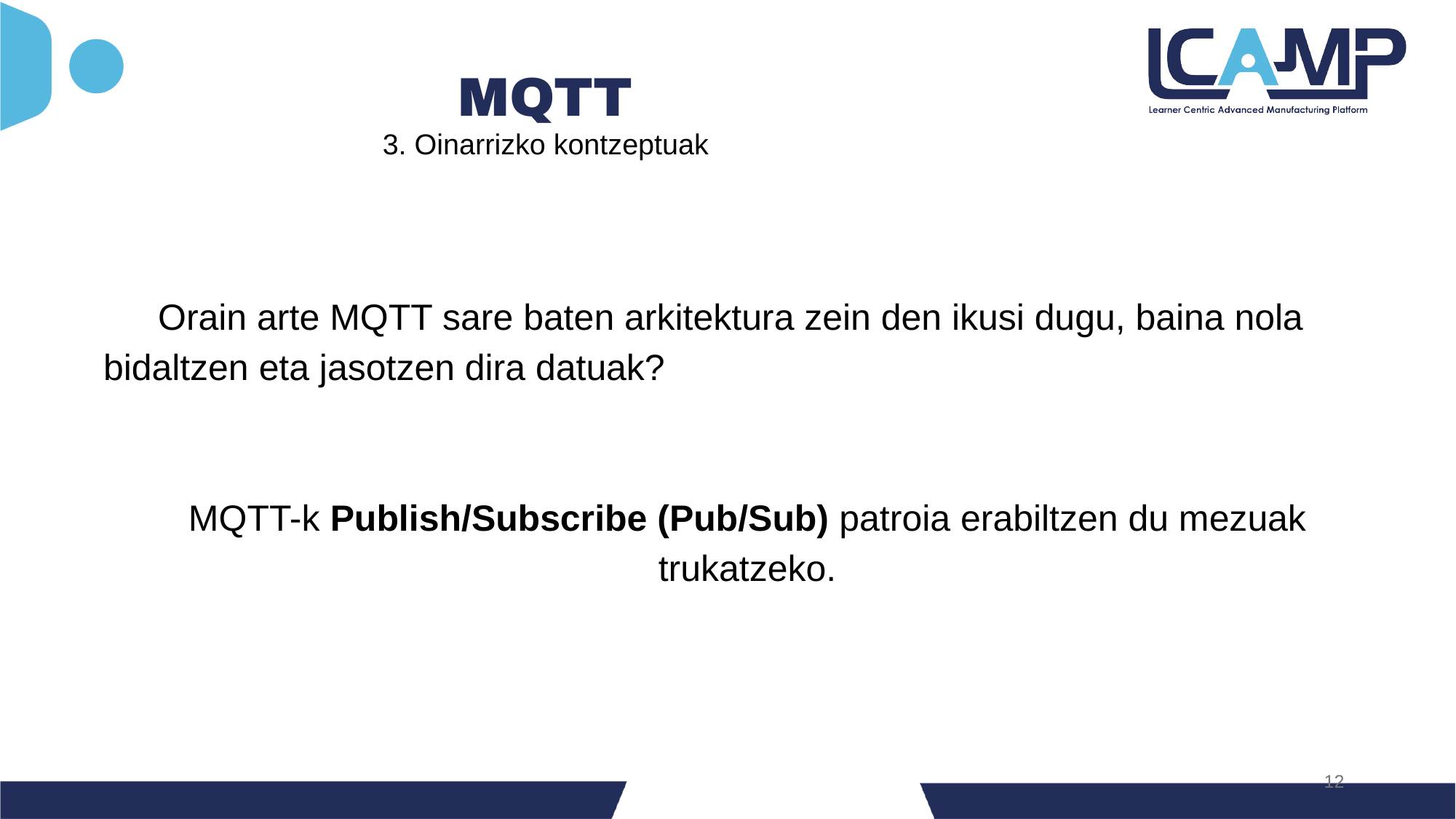

MQTT
3. Oinarrizko kontzeptuak
Orain arte MQTT sare baten arkitektura zein den ikusi dugu, baina nola bidaltzen eta jasotzen dira datuak?

MQTT-k Publish/Subscribe (Pub/Sub) patroia erabiltzen du mezuak trukatzeko.

12